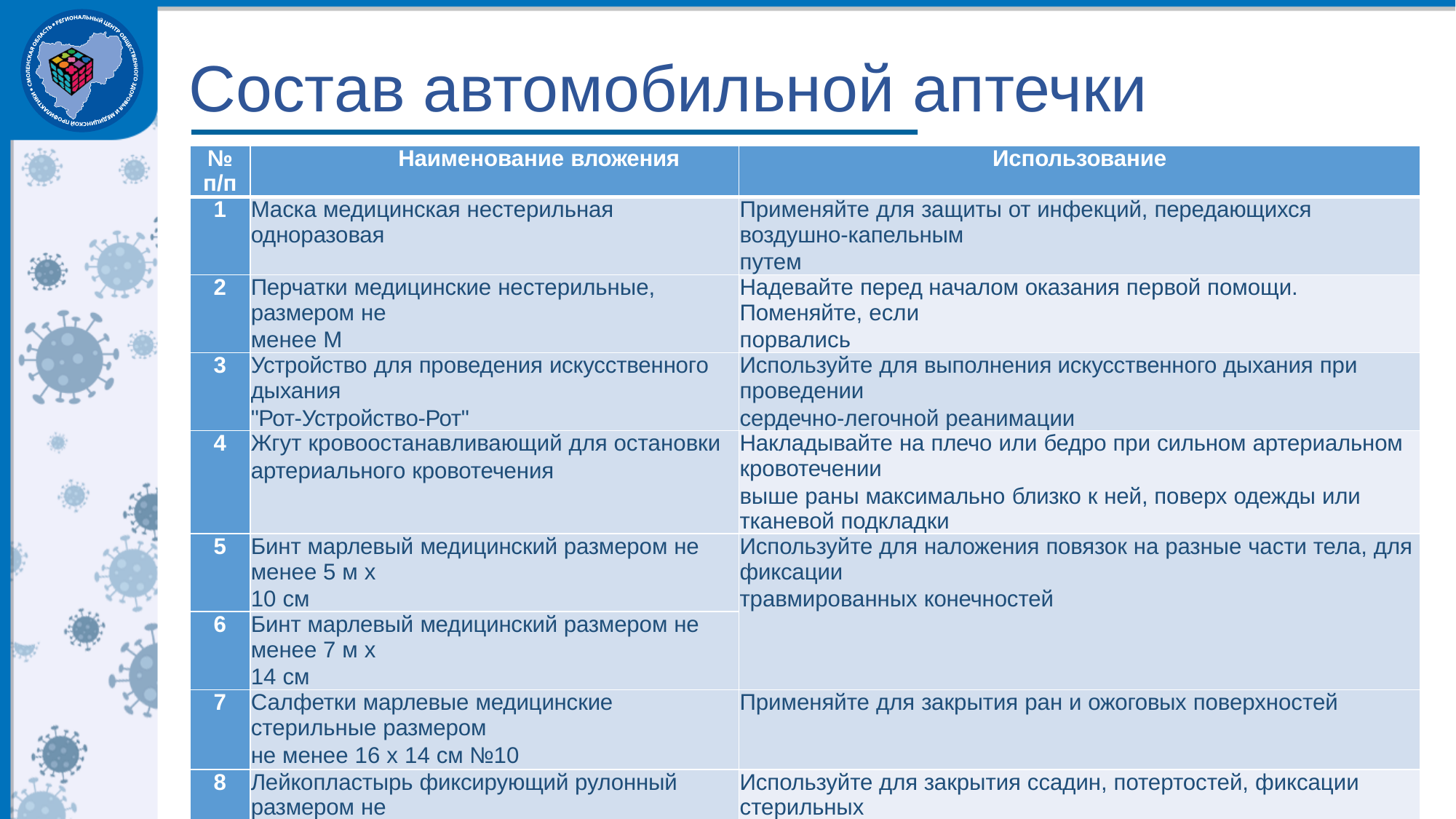

# Состав автомобильной аптечки
| № п/п | Наименование вложения | Использование |
| --- | --- | --- |
| 1 | Маска медицинская нестерильная одноразовая | Применяйте для защиты от инфекций, передающихся воздушно-капельным путем |
| 2 | Перчатки медицинские нестерильные, размером не менее М | Надевайте перед началом оказания первой помощи. Поменяйте, если порвались |
| 3 | Устройство для проведения искусственного дыхания "Рот-Устройство-Рот" | Используйте для выполнения искусственного дыхания при проведении сердечно-легочной реанимации |
| 4 | Жгут кровоостанавливающий для остановки артериального кровотечения | Накладывайте на плечо или бедро при сильном артериальном кровотечении выше раны максимально близко к ней, поверх одежды или тканевой подкладки |
| 5 | Бинт марлевый медицинский размером не менее 5 м х 10 см | Используйте для наложения повязок на разные части тела, для фиксации травмированных конечностей |
| 6 | Бинт марлевый медицинский размером не менее 7 м х 14 см |  |
| 7 | Салфетки марлевые медицинские стерильные размером не менее 16 x 14 см №10 | Применяйте для закрытия ран и ожоговых поверхностей |
| 8 | Лейкопластырь фиксирующий рулонный размером не менее 2 х 500 см | Используйте для закрытия ссадин, потертостей, фиксации стерильных салфеток на ране, наложения окклюзионной повязки при ранении груди |
| 9 | Ножницы | Применяйте для разрезания одежды для доступа к ранению, отрезания бинтов и лейкопластыря нужной длины, для вскрытия упаковок. |